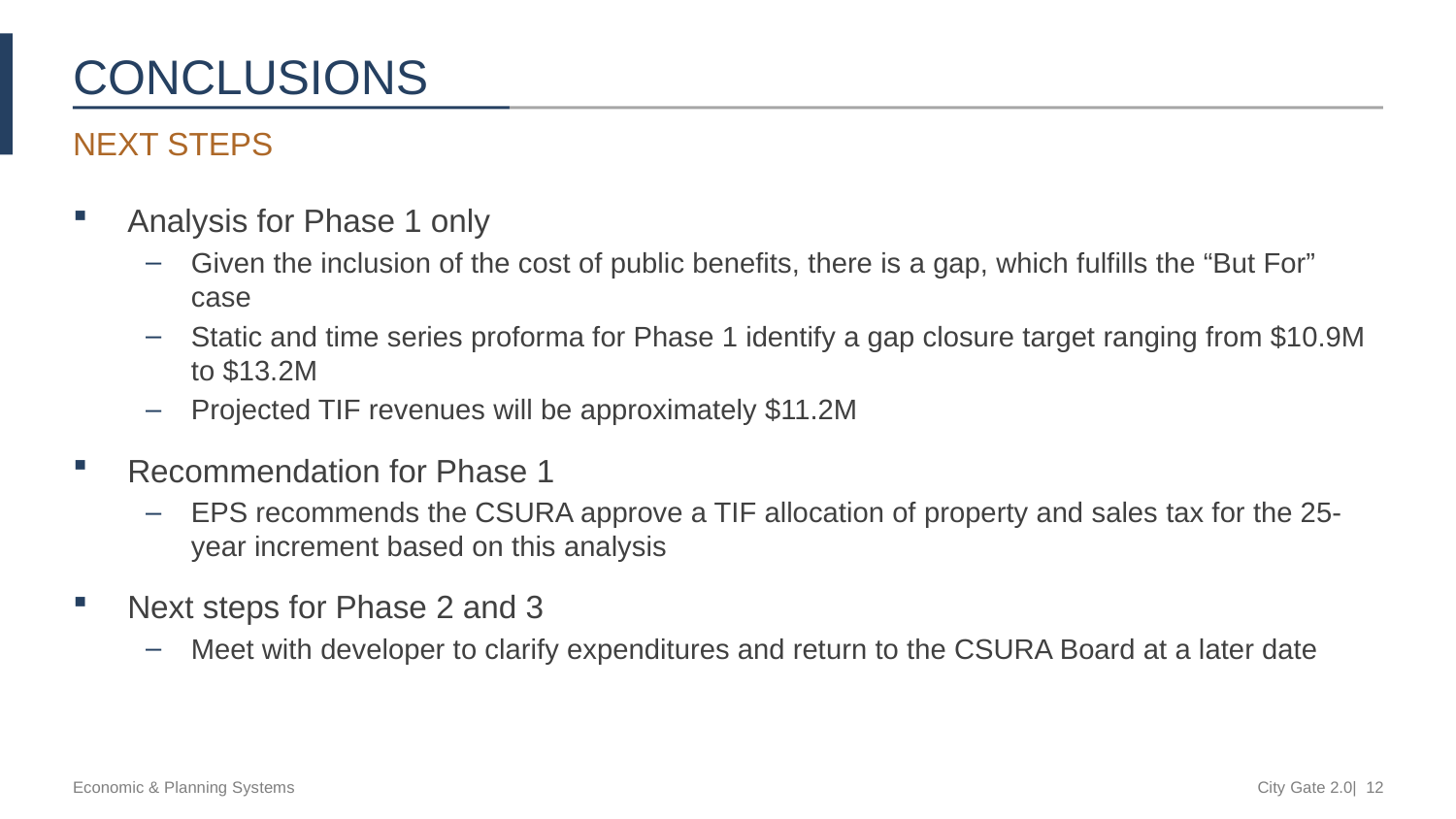

# Conclusions
Next steps
Analysis for Phase 1 only
Given the inclusion of the cost of public benefits, there is a gap, which fulfills the “But For” case
Static and time series proforma for Phase 1 identify a gap closure target ranging from $10.9M to $13.2M
Projected TIF revenues will be approximately $11.2M
Recommendation for Phase 1
EPS recommends the CSURA approve a TIF allocation of property and sales tax for the 25-year increment based on this analysis
Next steps for Phase 2 and 3
Meet with developer to clarify expenditures and return to the CSURA Board at a later date